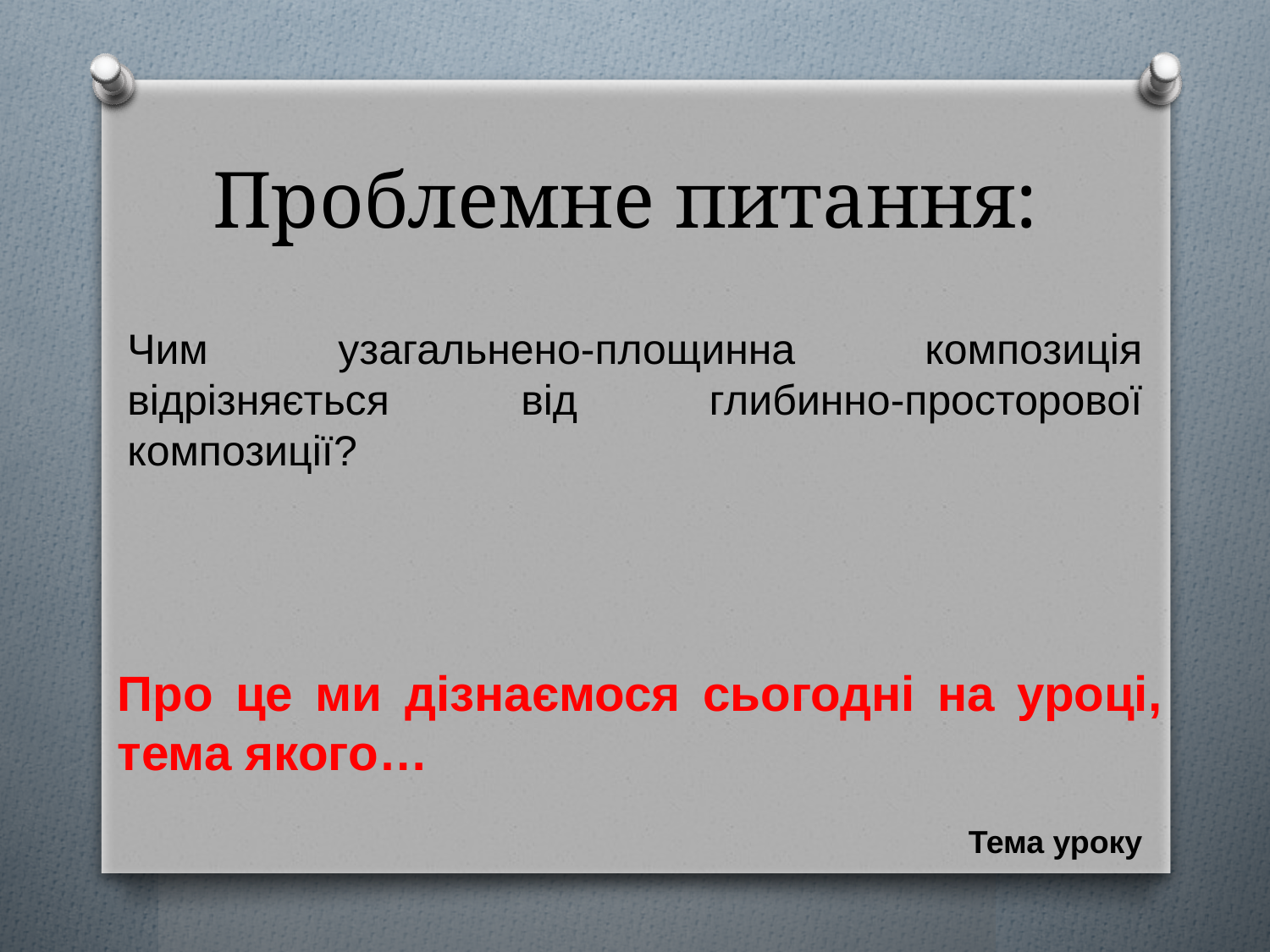

# Проблемне питання:
Чим узагальнено-площинна композиція відрізняється від глибинно-просторової композиції?
Про це ми дізнаємося сьогодні на уроці, тема якого…
Тема уроку